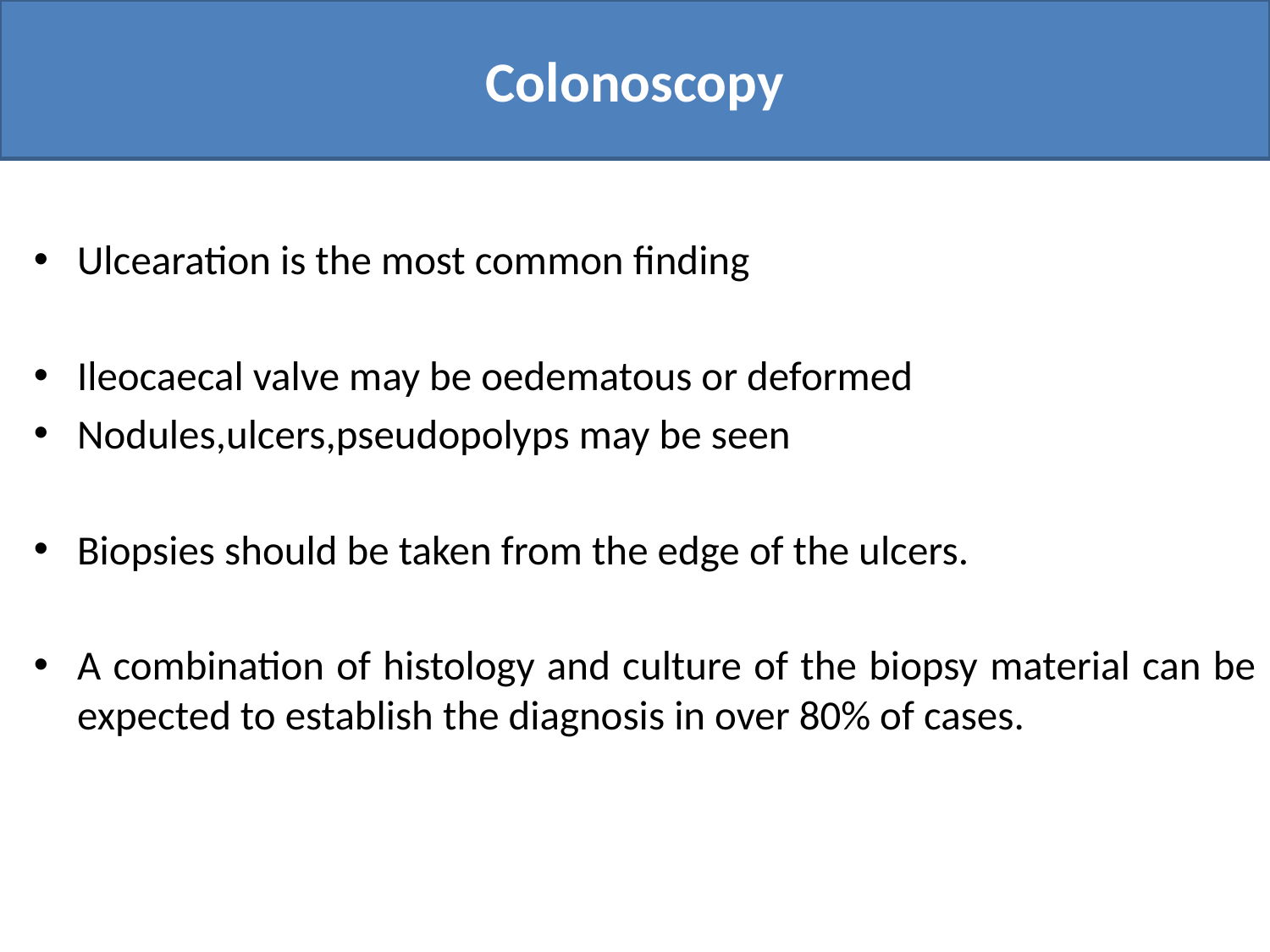

# Colonoscopy

Ulcearation is the most common finding

Ileocaecal valve may be oedematous or deformed
Nodules,ulcers,pseudopolyps may be seen

Biopsies should be taken from the edge of the ulcers.

A combination of histology and culture of the biopsy material can be expected to establish the diagnosis in over 80% of cases.